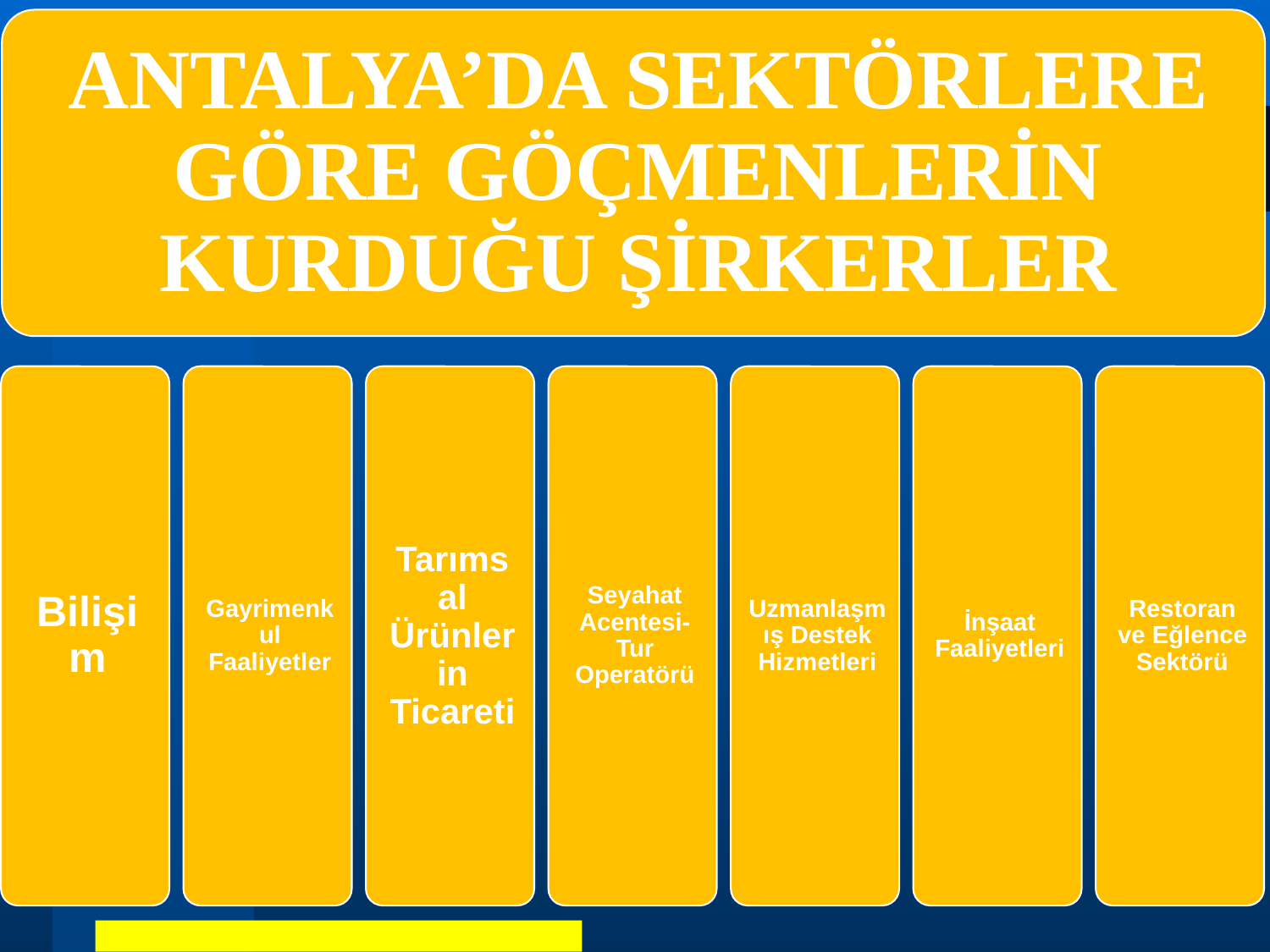

ANTALYA’DA SEKTÖRLERE GÖRE GÖÇMENLERİN KURDUĞU ŞİRKERLER
Bilişim
Gayrimenkul Faaliyetler
Tarımsal Ürünlerin Ticareti
Seyahat Acentesi- Tur Operatörü
Uzmanlaşmış Destek Hizmetleri
İnşaat Faaliyetleri
Restoran ve Eğlence Sektörü
20